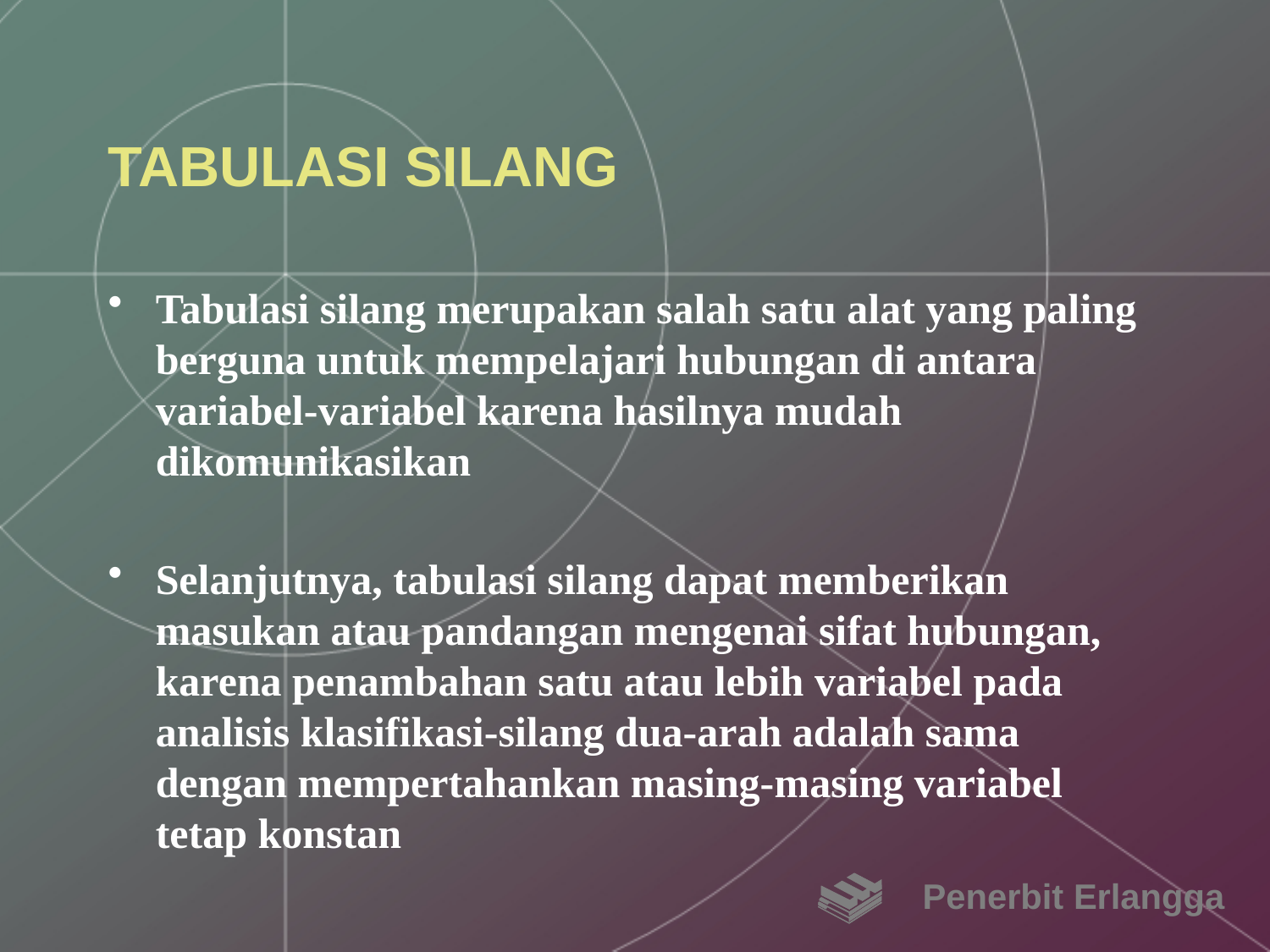

# TABULASI SILANG
Tabulasi silang merupakan salah satu alat yang paling berguna untuk mempelajari hubungan di antara variabel-variabel karena hasilnya mudah dikomunikasikan

Selanjutnya, tabulasi silang dapat memberikan masukan atau pandangan mengenai sifat hubungan, karena penambahan satu atau lebih variabel pada analisis klasifikasi-silang dua-arah adalah sama dengan mempertahankan masing-masing variabel tetap konstan
Penerbit Erlangga